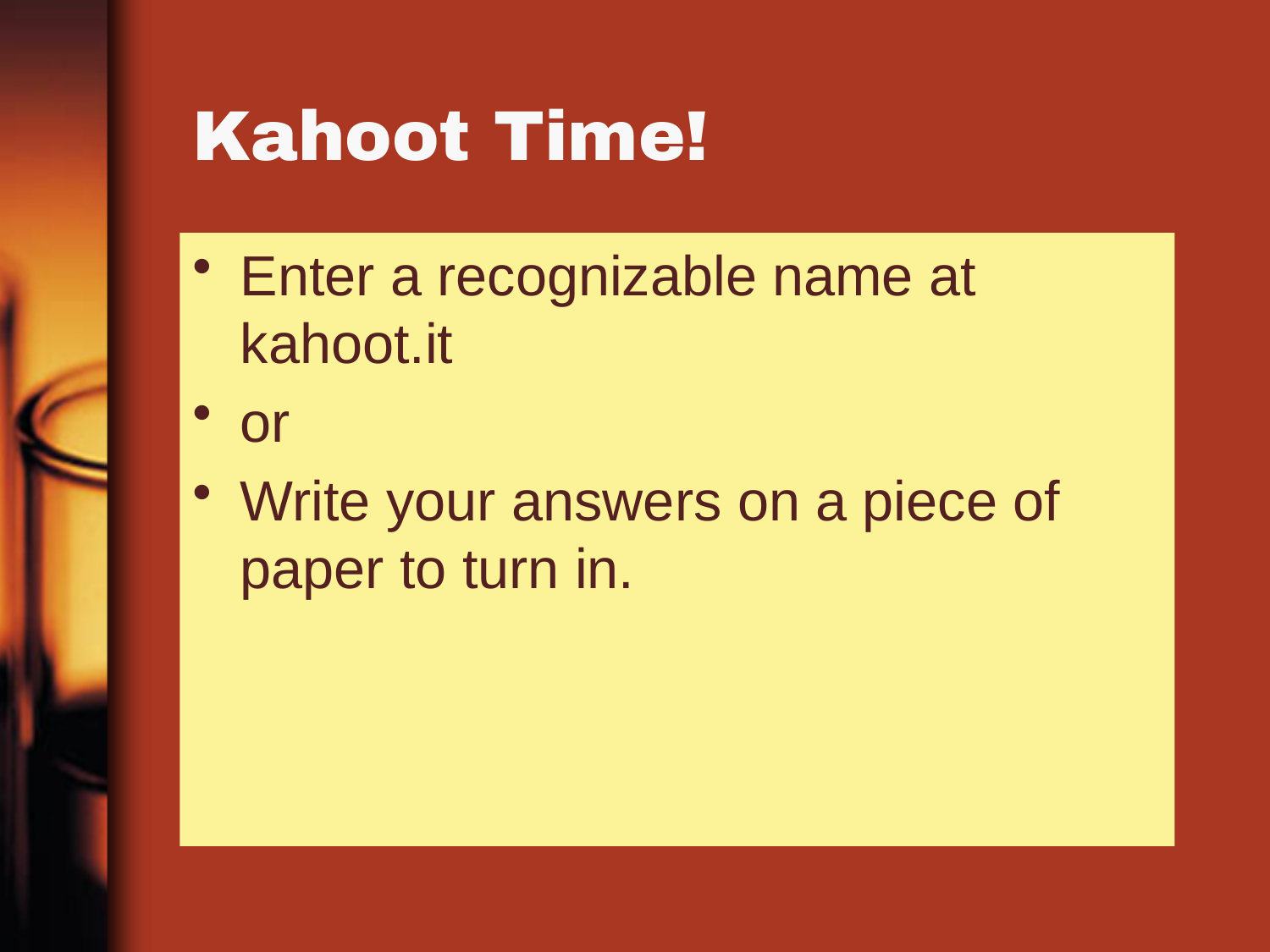

# Kahoot Time!
Enter a recognizable name at kahoot.it
or
Write your answers on a piece of paper to turn in.